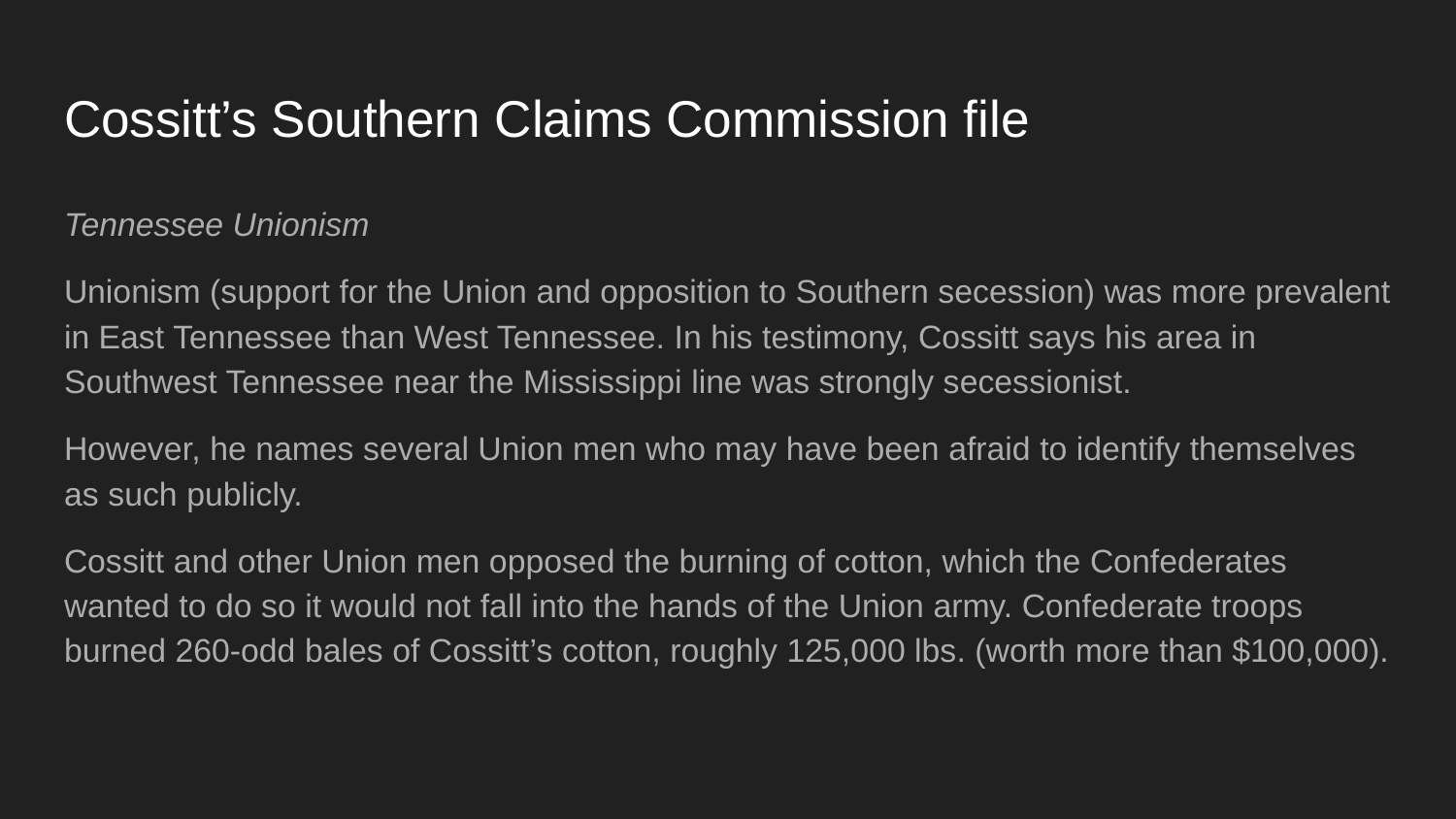

# Cossitt’s Southern Claims Commission file
Tennessee Unionism
Unionism (support for the Union and opposition to Southern secession) was more prevalent in East Tennessee than West Tennessee. In his testimony, Cossitt says his area in Southwest Tennessee near the Mississippi line was strongly secessionist.
However, he names several Union men who may have been afraid to identify themselves as such publicly.
Cossitt and other Union men opposed the burning of cotton, which the Confederates wanted to do so it would not fall into the hands of the Union army. Confederate troops burned 260-odd bales of Cossitt’s cotton, roughly 125,000 lbs. (worth more than $100,000).